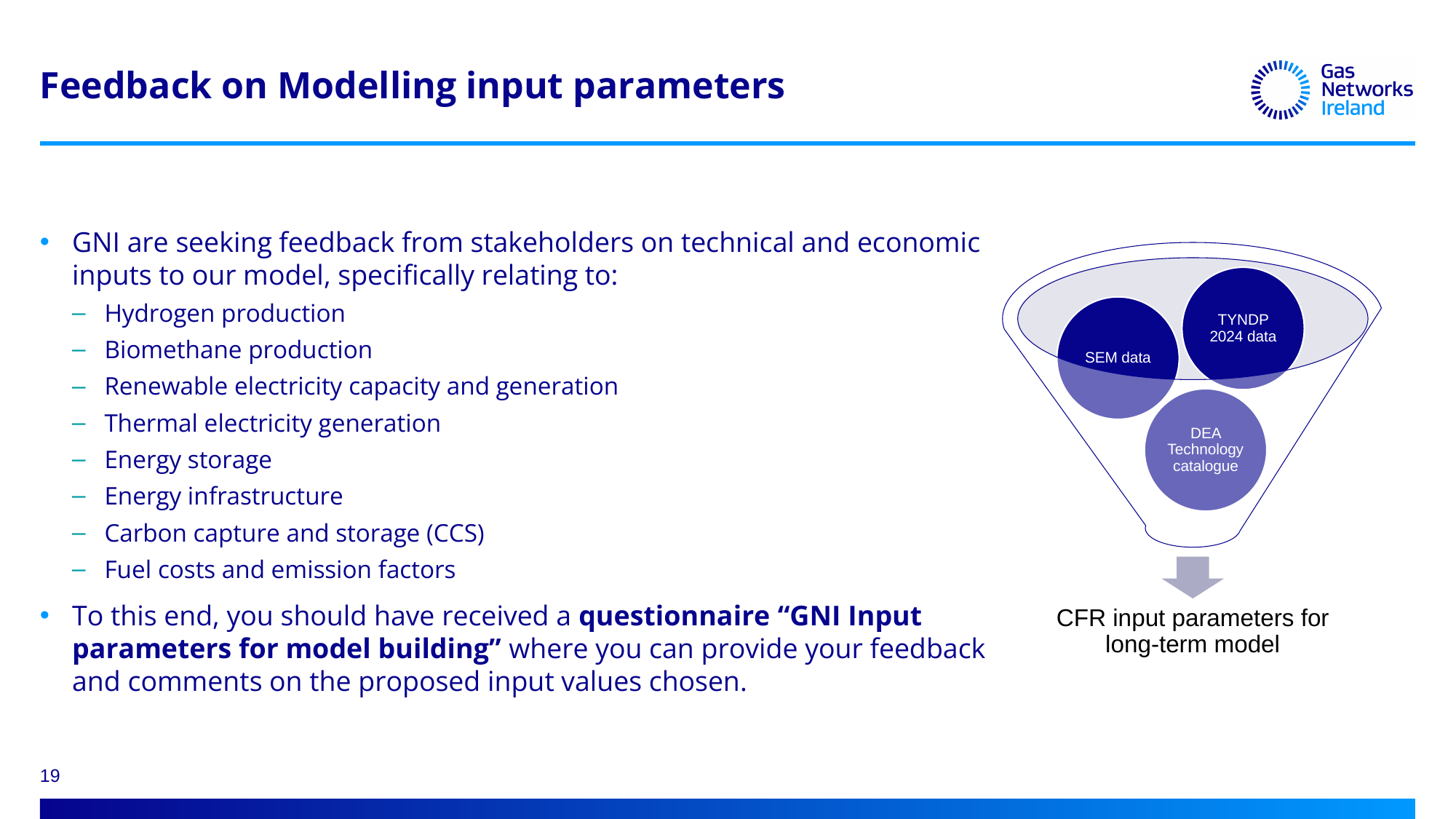

# Feedback on Modelling input parameters
CFR input parameters for long-term model
DEA Technology catalogue
SEM data
TYNDP 2024 data
GNI are seeking feedback from stakeholders on technical and economic inputs to our model, specifically relating to:
Hydrogen production
Biomethane production
Renewable electricity capacity and generation
Thermal electricity generation
Energy storage
Energy infrastructure
Carbon capture and storage (CCS)
Fuel costs and emission factors
To this end, you should have received a questionnaire “GNI Input parameters for model building” where you can provide your feedback and comments on the proposed input values chosen.

19